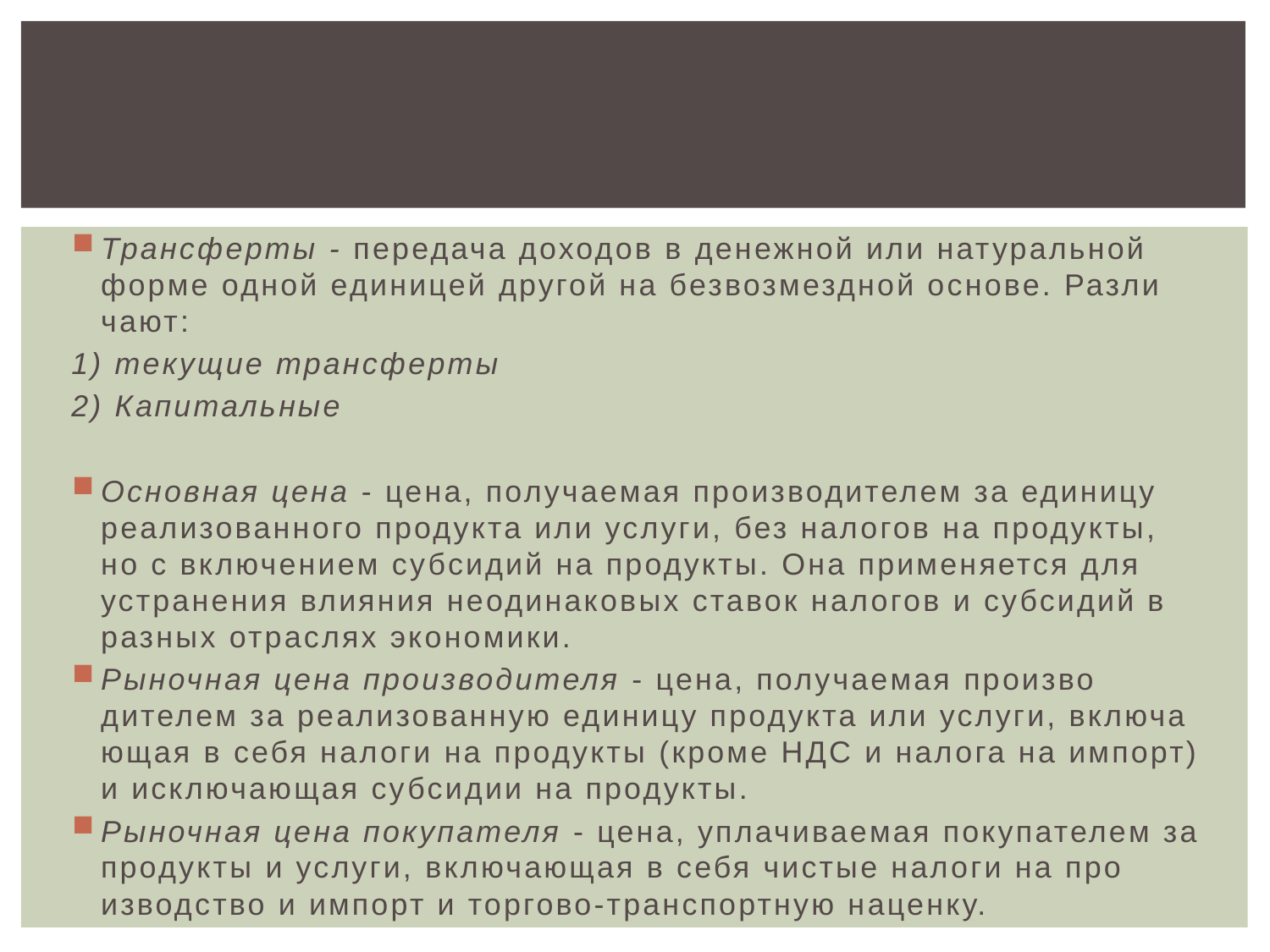

#
Трансферты - передача доходов в денежной или натуральной форме одной единицей другой на безвозмездной основе. Разли­чают:
1) текущие трансферты
2) Капитальные

Основная цена - цена, получаемая производителем за единицу реализованного продукта или услуги, без налогов на продукты, но с включением субсидий на продукты. Она применяется для устра­нения влияния неодинаковых ставок налогов и субсидий в разных отраслях экономики.
Рыночная цена производителя - цена, получаемая произво­дителем за реализованную единицу продукта или услуги, включа­ющая в себя налоги на продукты (кроме НДС и налога на импорт) и исключающая субсидии на продукты.
Рыночная цена покупателя - цена, уплачиваемая покупателем за продукты и услуги, включающая в себя чистые налоги на про­изводство и импорт и торгово-транспортную наценку.